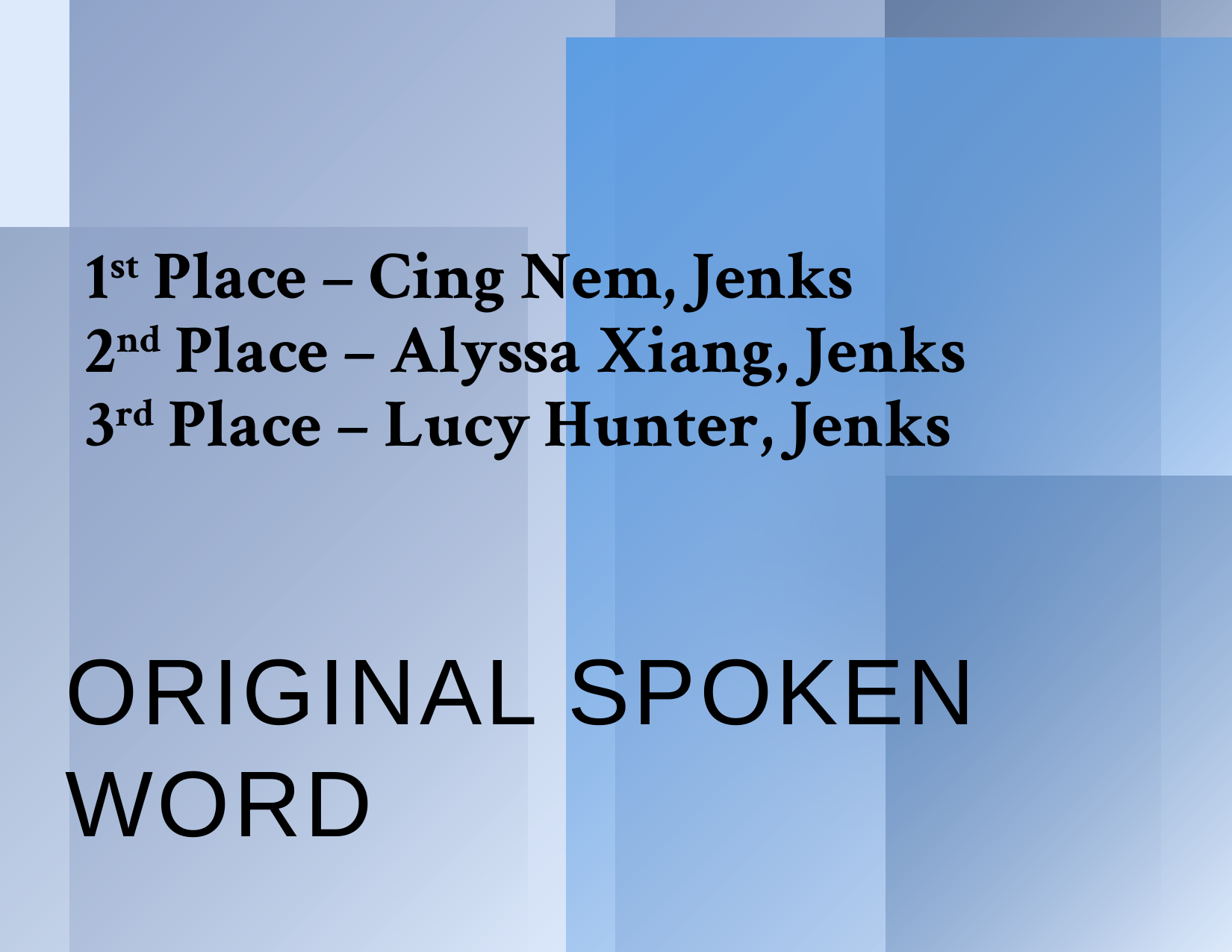

# 1st Place – Cing Nem, Jenks 2nd Place – Alyssa Xiang, Jenks 3rd Place – Lucy Hunter, Jenks
Original Spoken Word